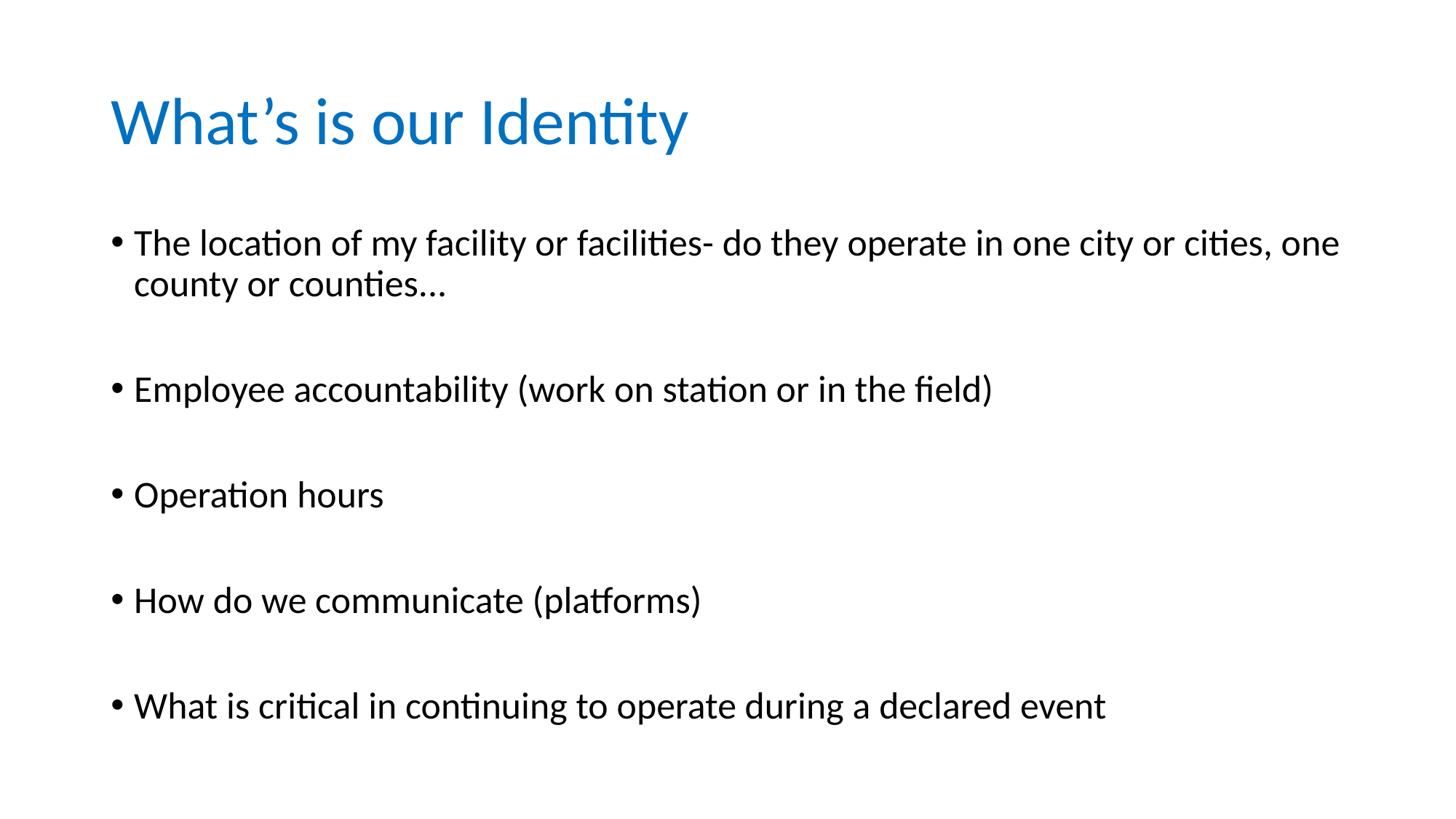

# What’s is our Identity
The location of my facility or facilities- do they operate in one city or cities, one county or counties...

Employee accountability (work on station or in the field)

Operation hours

How do we communicate (platforms)

What is critical in continuing to operate during a declared event